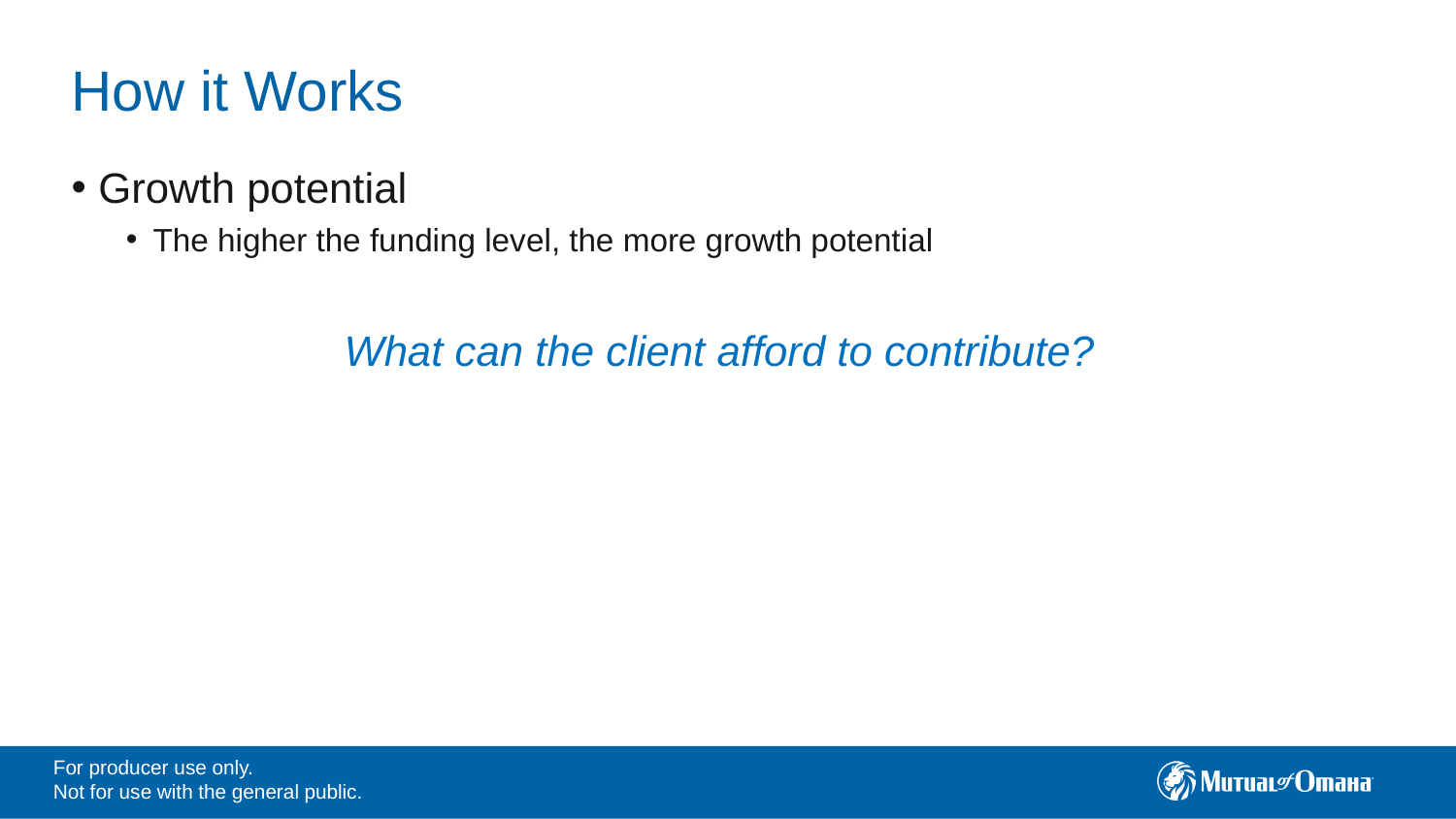

# How it Works
Growth potential
The higher the funding level, the more growth potential
What can the client afford to contribute?
For producer use only.
Not for use with the general public.